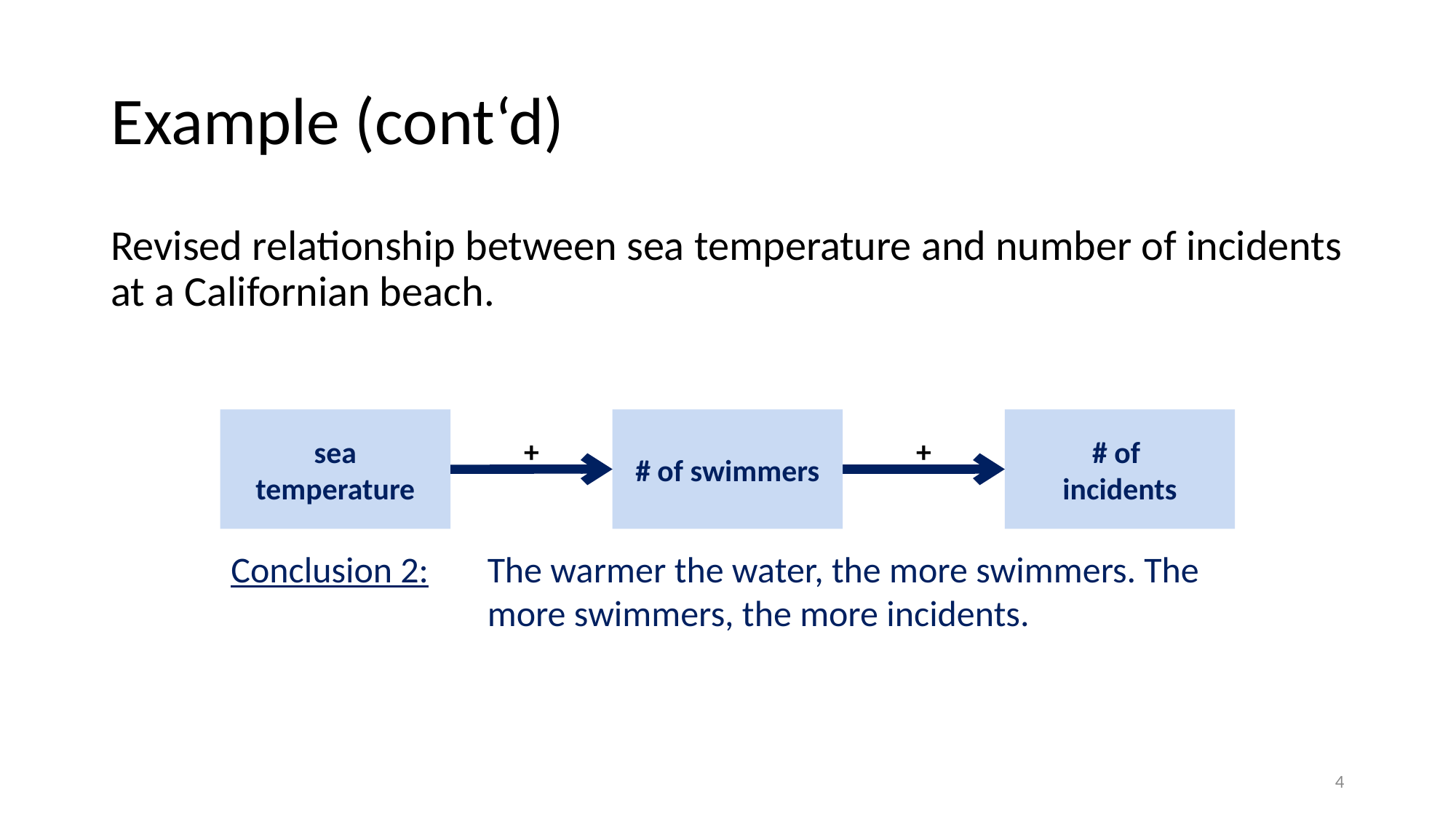

# Example (cont‘d)
Revised relationship between sea temperature and number of incidents at a Californian beach.

sea
temperature
# of swimmers
# of incidents
+
+
+
Conclusion 2:	The warmer the water, the more swimmers. The more swimmers, the more incidents.
4